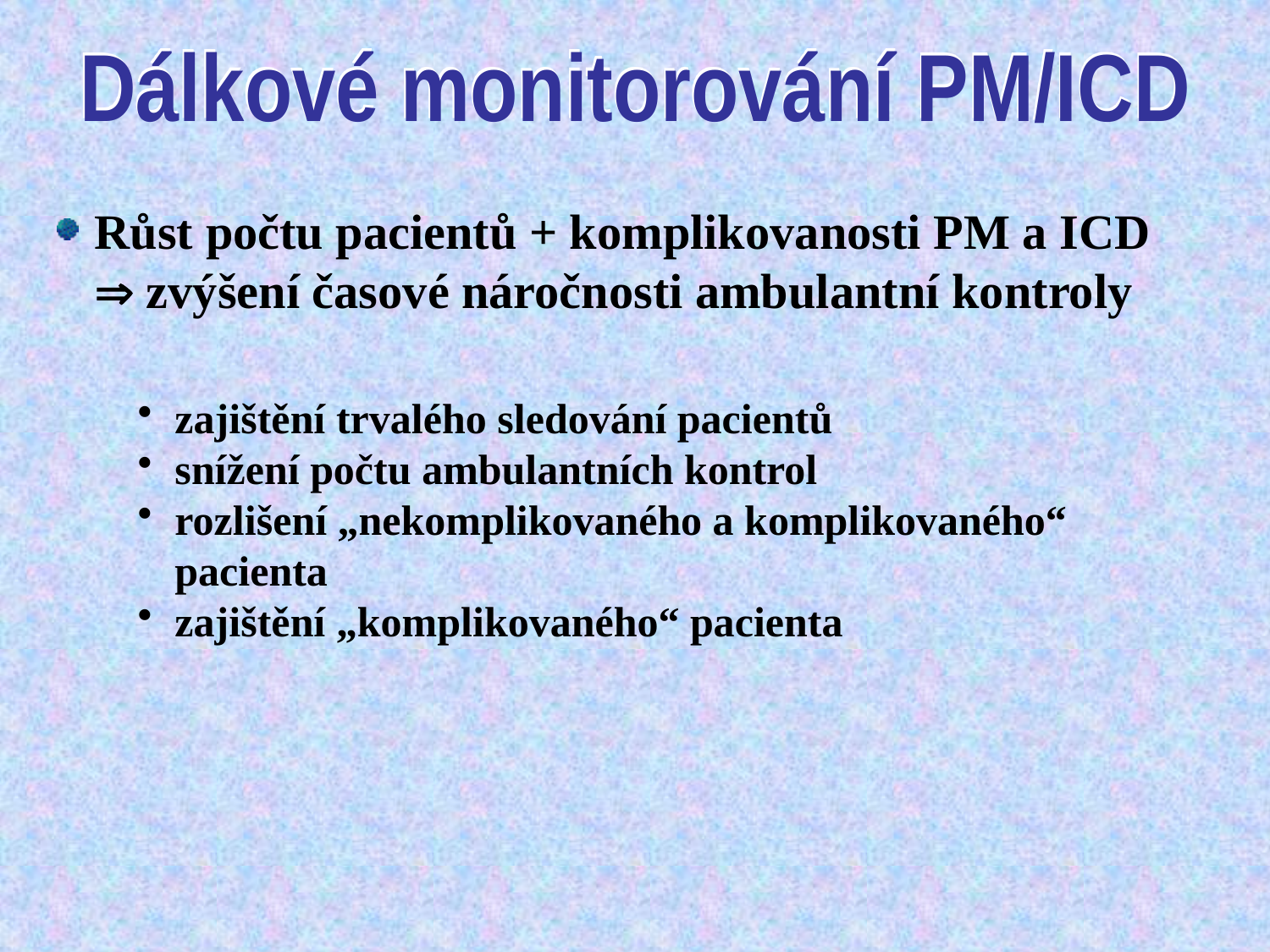

Dálkové monitorování PM/ICD
Růst počtu pacientů + komplikovanosti PM a ICD
	⇒ zvýšení časové náročnosti ambulantní kontroly
zajištění trvalého sledování pacientů
snížení počtu ambulantních kontrol
rozlišení „nekomplikovaného a komplikovaného“ pacienta
zajištění „komplikovaného“ pacienta